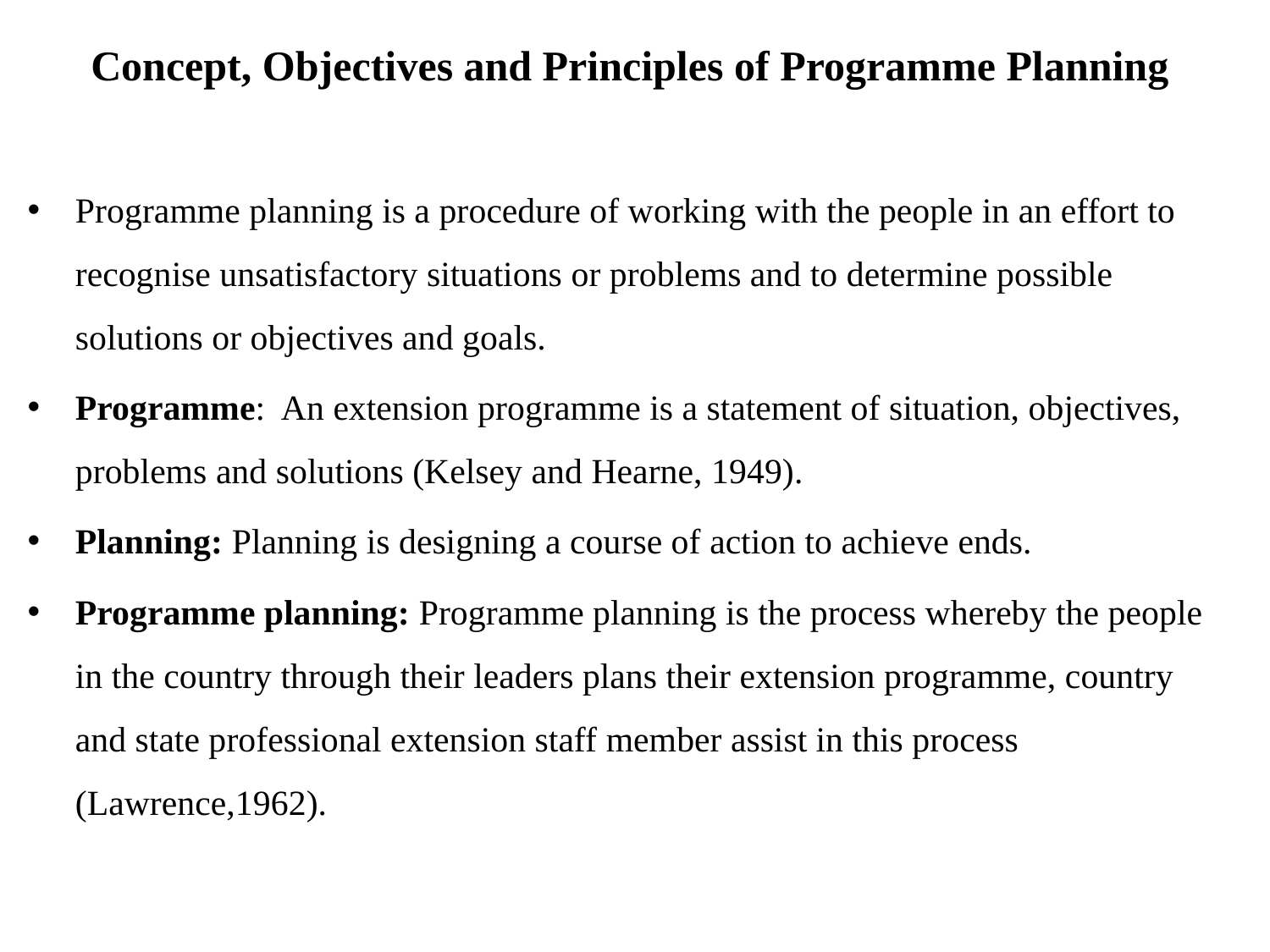

Concept, Objectives and Principles of Programme Planning

Programme planning is a procedure of working with the people in an effort to recognise unsatisfactory situations or problems and to determine possible solutions or objectives and goals.
Programme:  An extension programme is a statement of situation, objectives, problems and solutions (Kelsey and Hearne, 1949).
Planning: Planning is designing a course of action to achieve ends.
Programme planning: Programme planning is the process whereby the people in the country through their leaders plans their extension programme, country and state professional extension staff member assist in this process (Lawrence,1962).